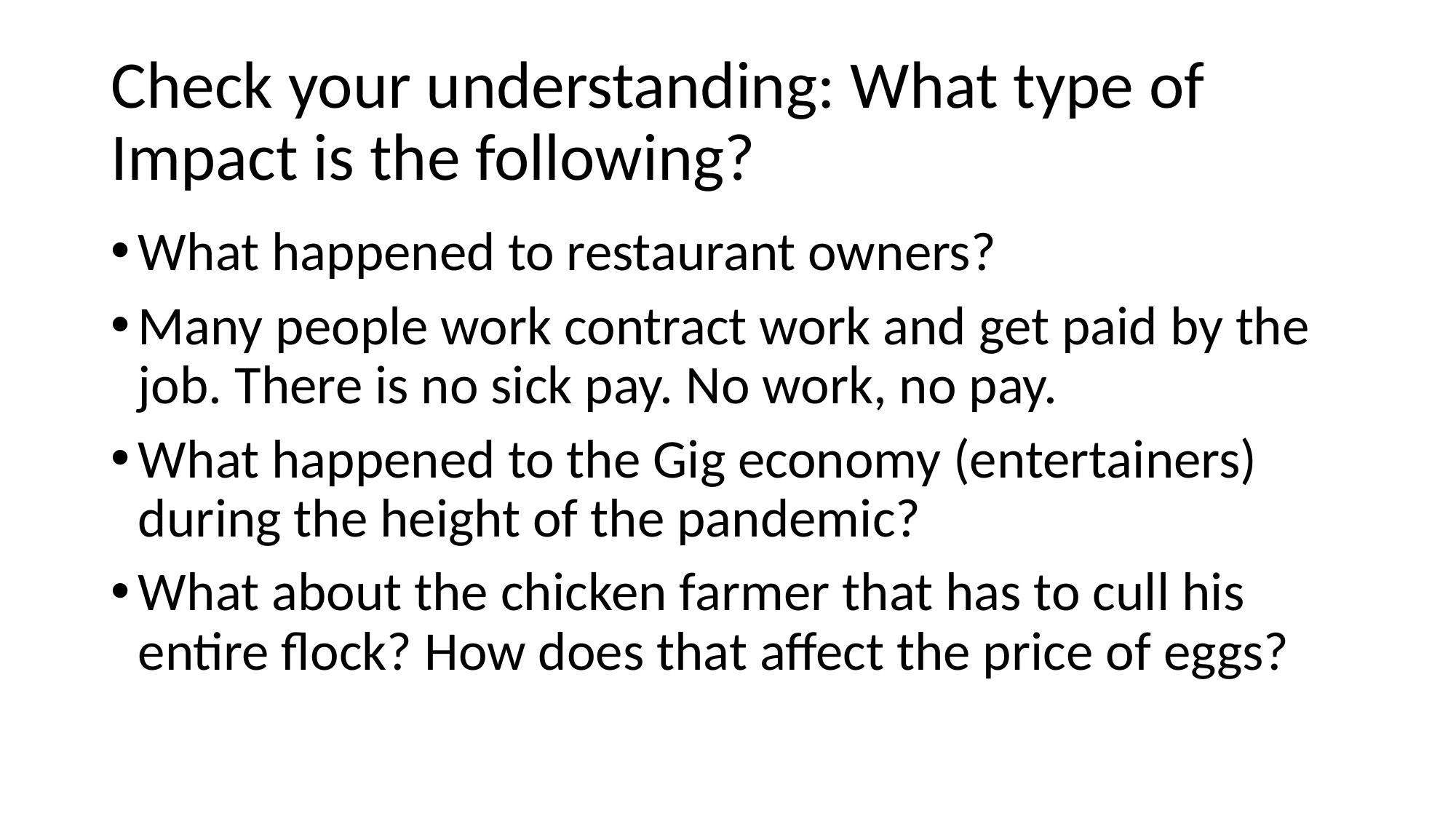

# Check your understanding: What type of Impact is the following?
What happened to restaurant owners?
Many people work contract work and get paid by the job. There is no sick pay. No work, no pay.
What happened to the Gig economy (entertainers) during the height of the pandemic?
What about the chicken farmer that has to cull his entire flock? How does that affect the price of eggs?